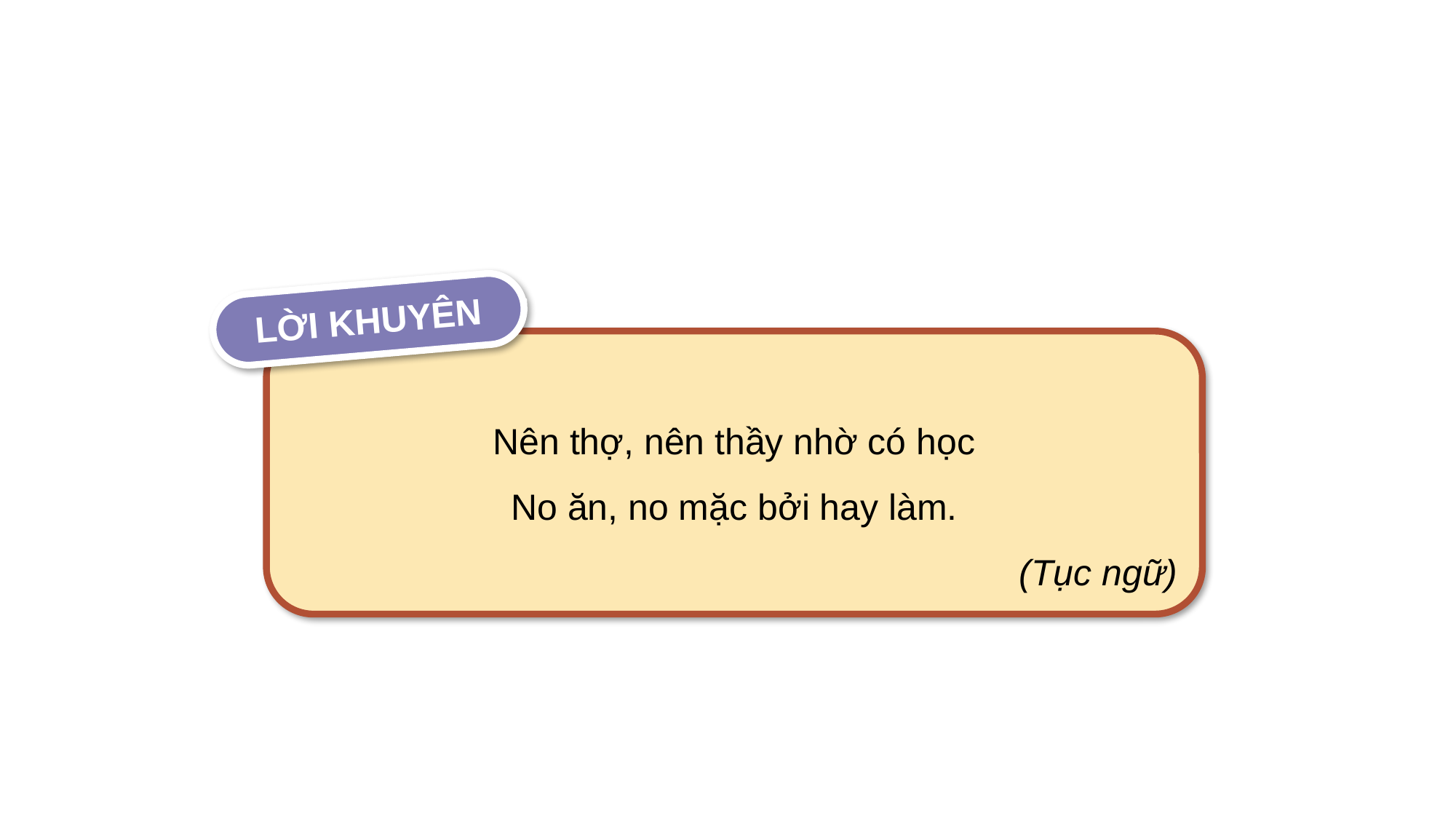

LỜI KHUYÊN

Nên thợ, nên thầy nhờ có học
No ăn, no mặc bởi hay làm.
(Tục ngữ)